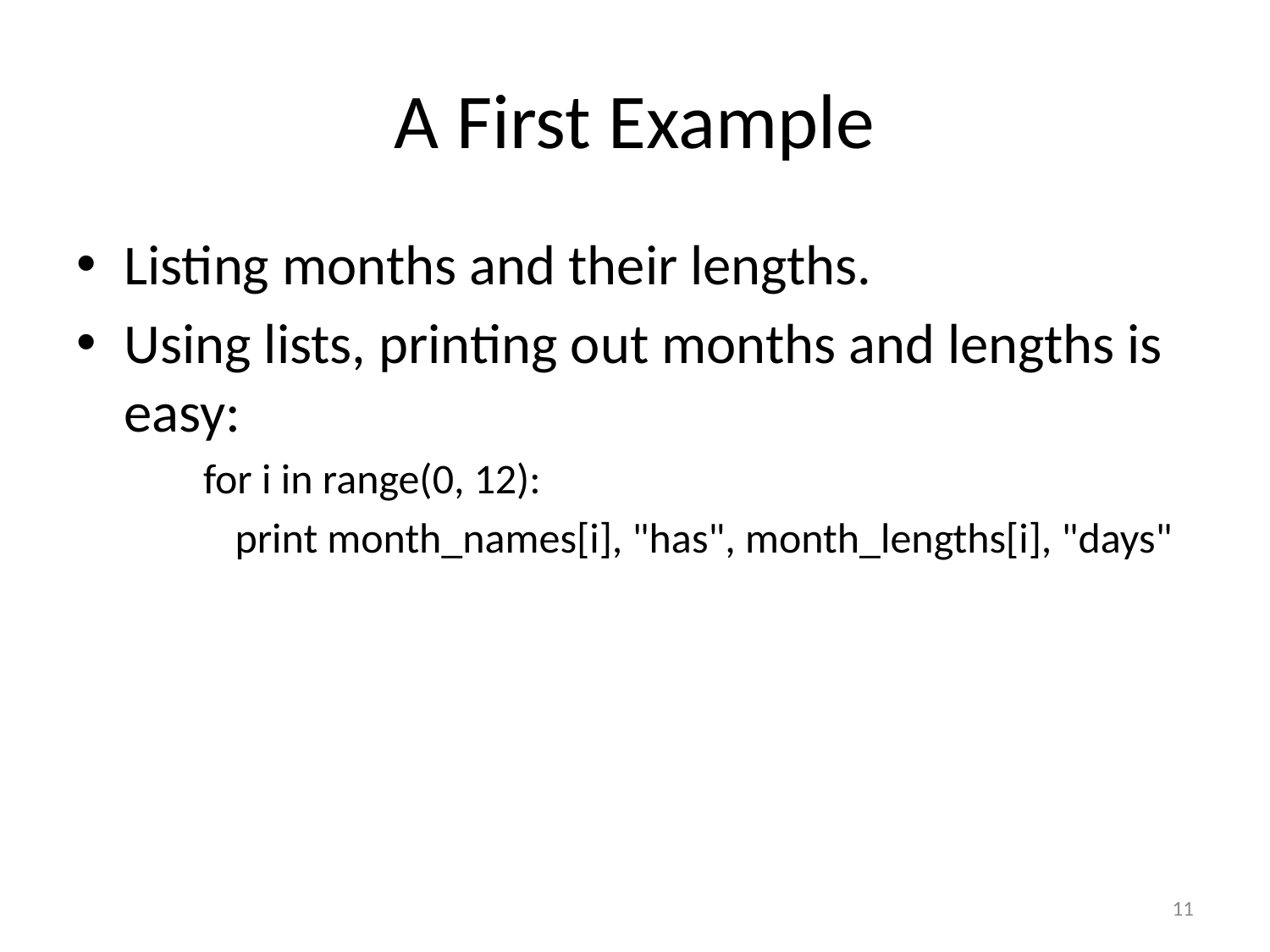

# A First Example
Listing months and their lengths.
Using lists, printing out months and lengths is easy:
for i in range(0, 12):
	print month_names[i], "has", month_lengths[i], "days"

11